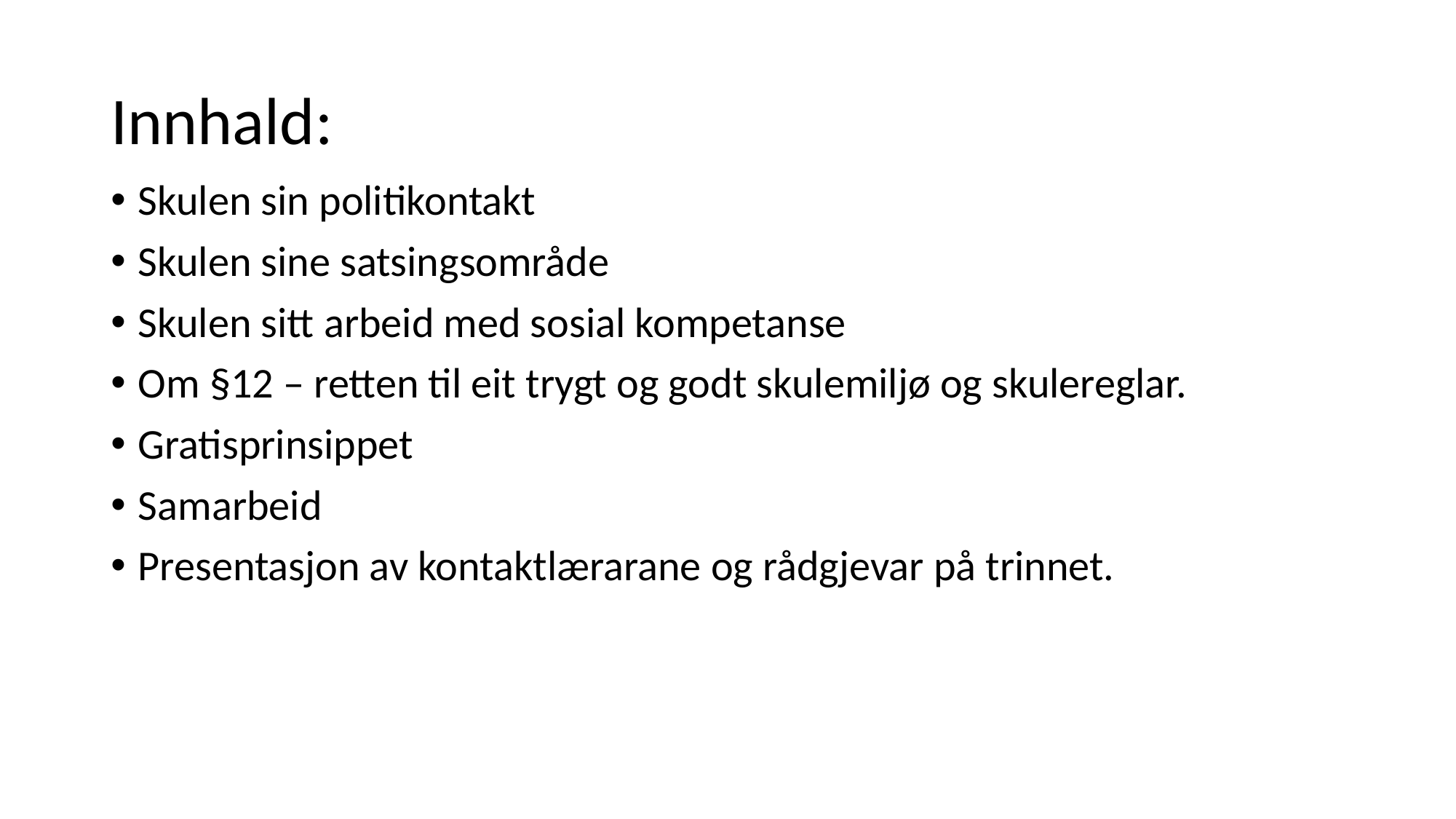

# Innhald:
Skulen sin politikontakt
Skulen sine satsingsområde
Skulen sitt arbeid med sosial kompetanse
Om §12 – retten til eit trygt og godt skulemiljø og skulereglar.
Gratisprinsippet
Samarbeid
Presentasjon av kontaktlærarane og rådgjevar på trinnet.